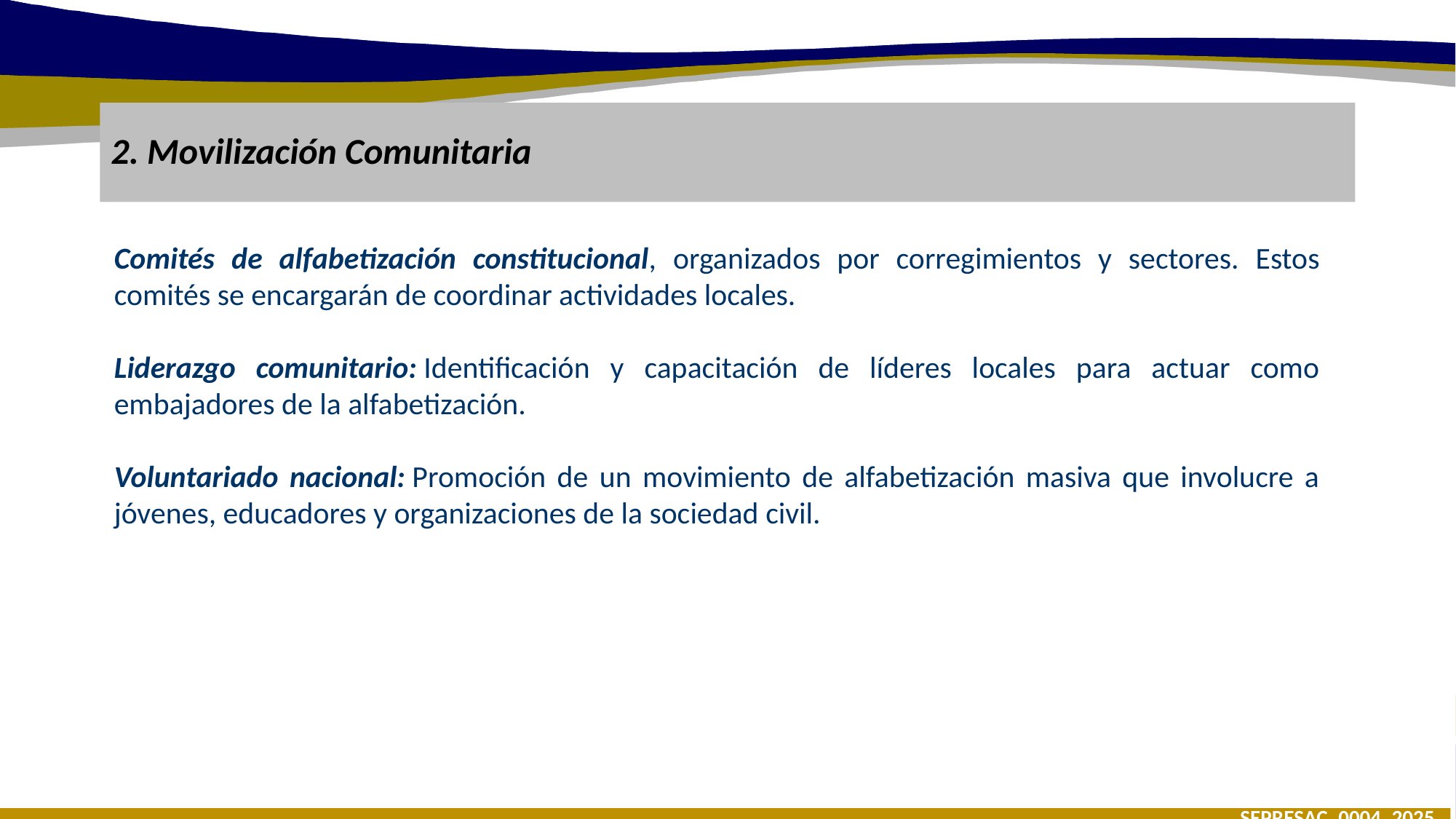

# 2. Movilización Comunitaria
Comités de alfabetización constitucional, organizados por corregimientos y sectores. Estos comités se encargarán de coordinar actividades locales.

Liderazgo comunitario: Identificación y capacitación de líderes locales para actuar como embajadores de la alfabetización.

Voluntariado nacional: Promoción de un movimiento de alfabetización masiva que involucre a jóvenes, educadores y organizaciones de la sociedad civil.